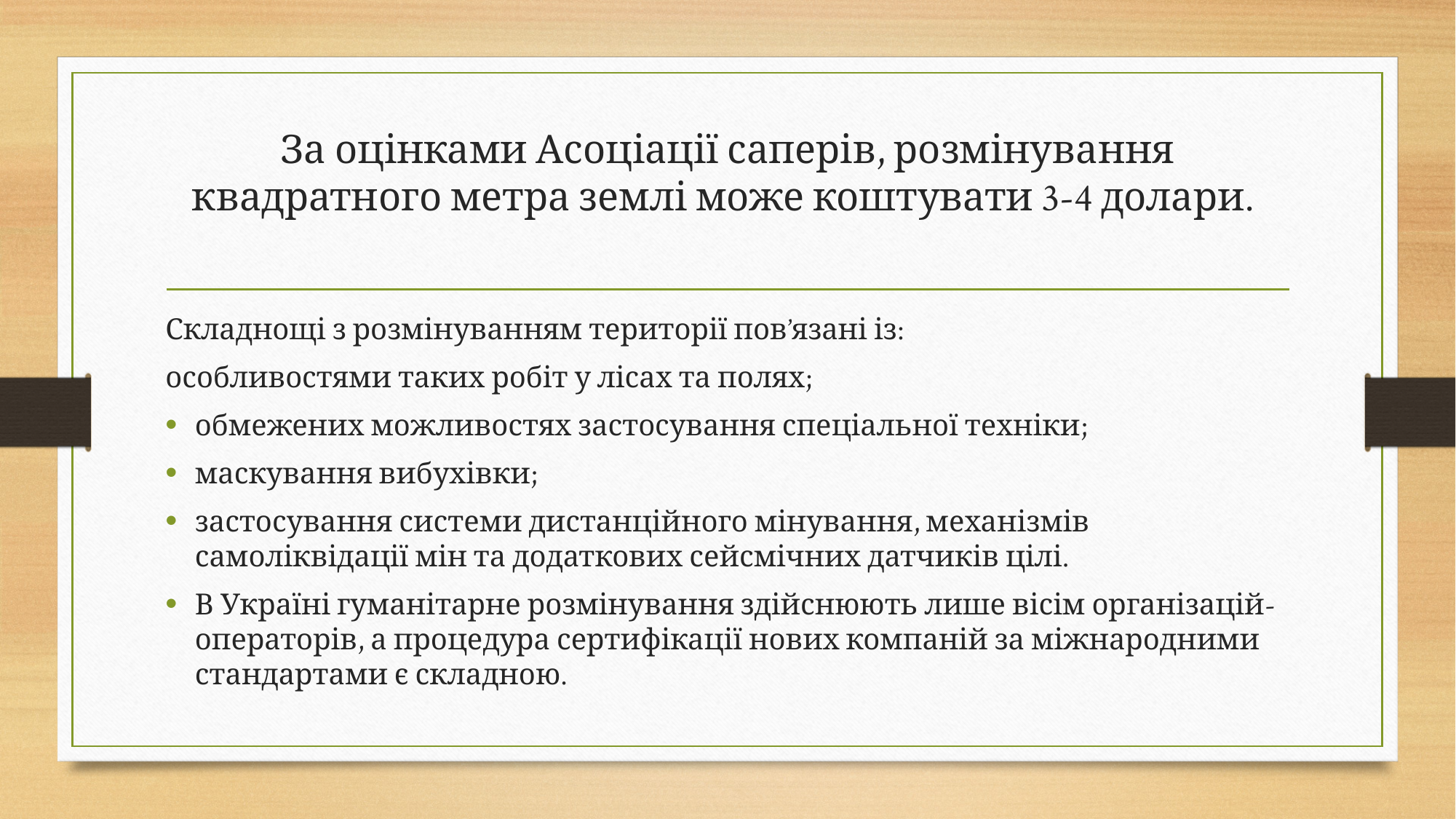

# За оцінками Асоціації саперів, розмінування квадратного метра землі може коштувати 3-4 долари.
Складнощі з розмінуванням території пов’язані із:
особливостями таких робіт у лісах та полях;
обмежених можливостях застосування спеціальної техніки;
маскування вибухівки;
застосування системи дистанційного мінування, механізмів самоліквідації мін та додаткових сейсмічних датчиків цілі.
В Україні гуманітарне розмінування здійснюють лише вісім організацій-операторів, а процедура сертифікації нових компаній за міжнародними стандартами є складною.